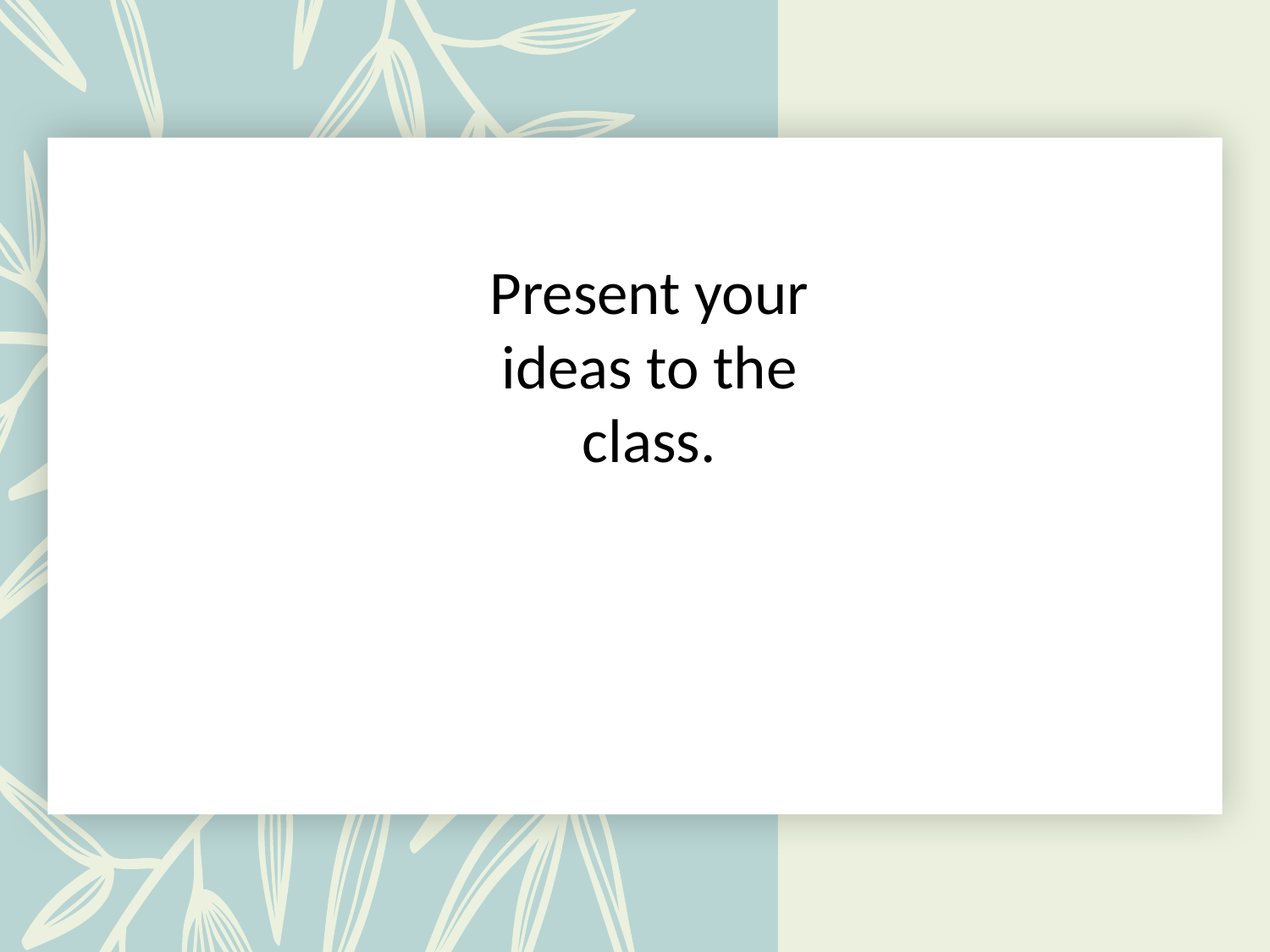

# Present your ideas to the class.